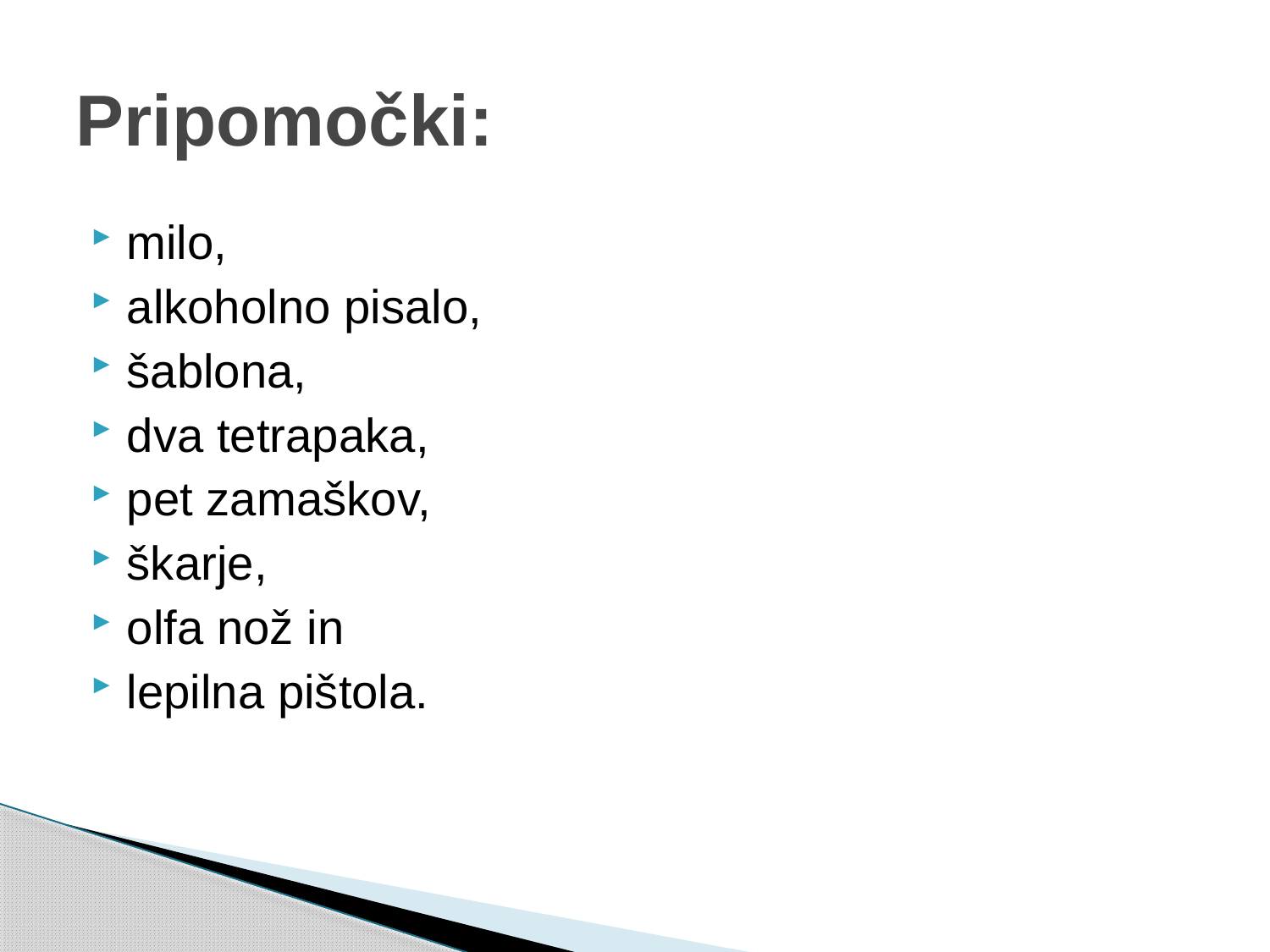

# Pripomočki:
milo,
alkoholno pisalo,
šablona,
dva tetrapaka,
pet zamaškov,
škarje,
olfa nož in
lepilna pištola.